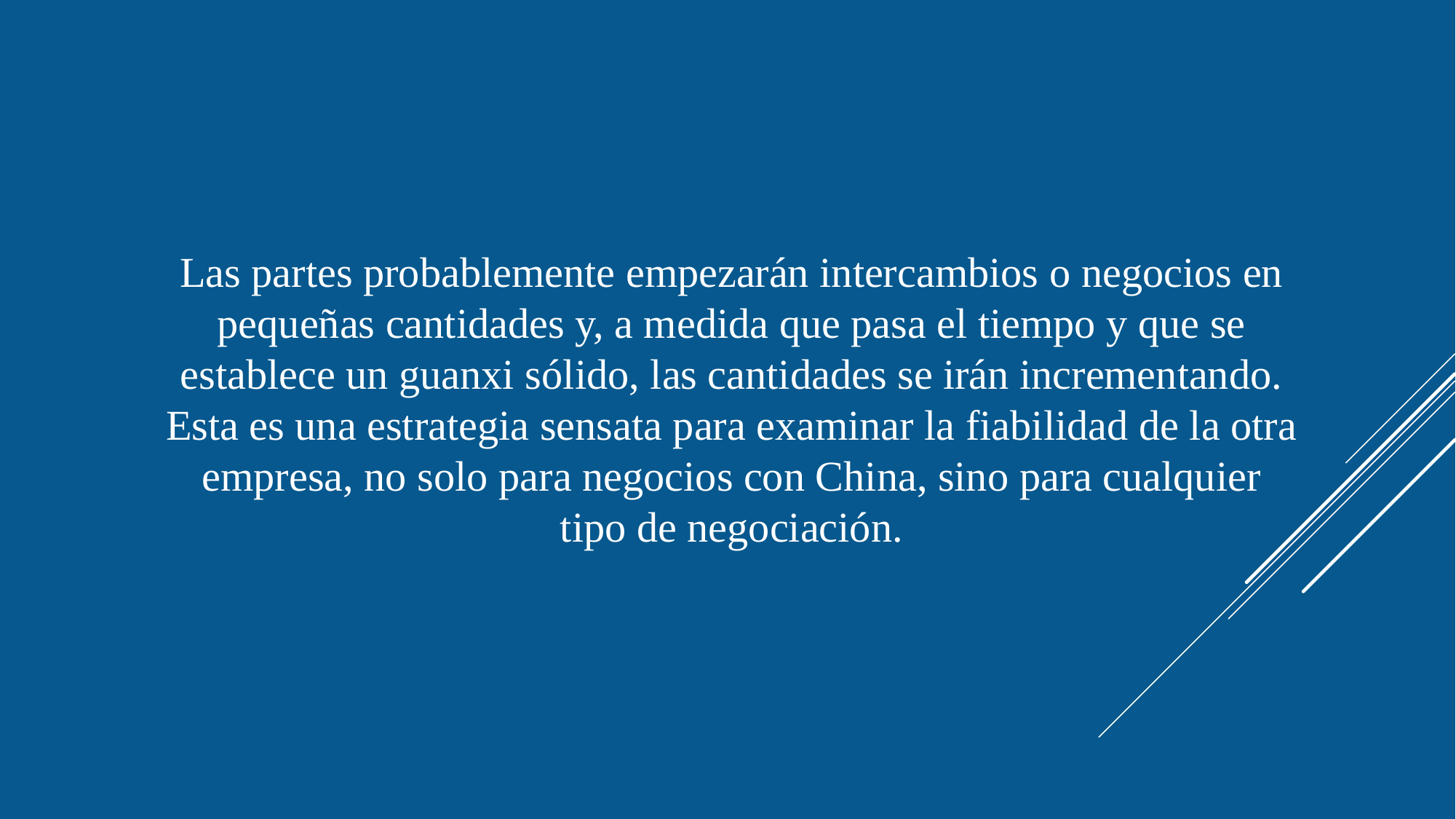

Las partes probablemente empezarán intercambios o negocios en pequeñas cantidades y, a medida que pasa el tiempo y que se establece un guanxi sólido, las cantidades se irán incrementando. Esta es una estrategia sensata para examinar la fiabilidad de la otra empresa, no solo para negocios con China, sino para cualquier tipo de negociación.